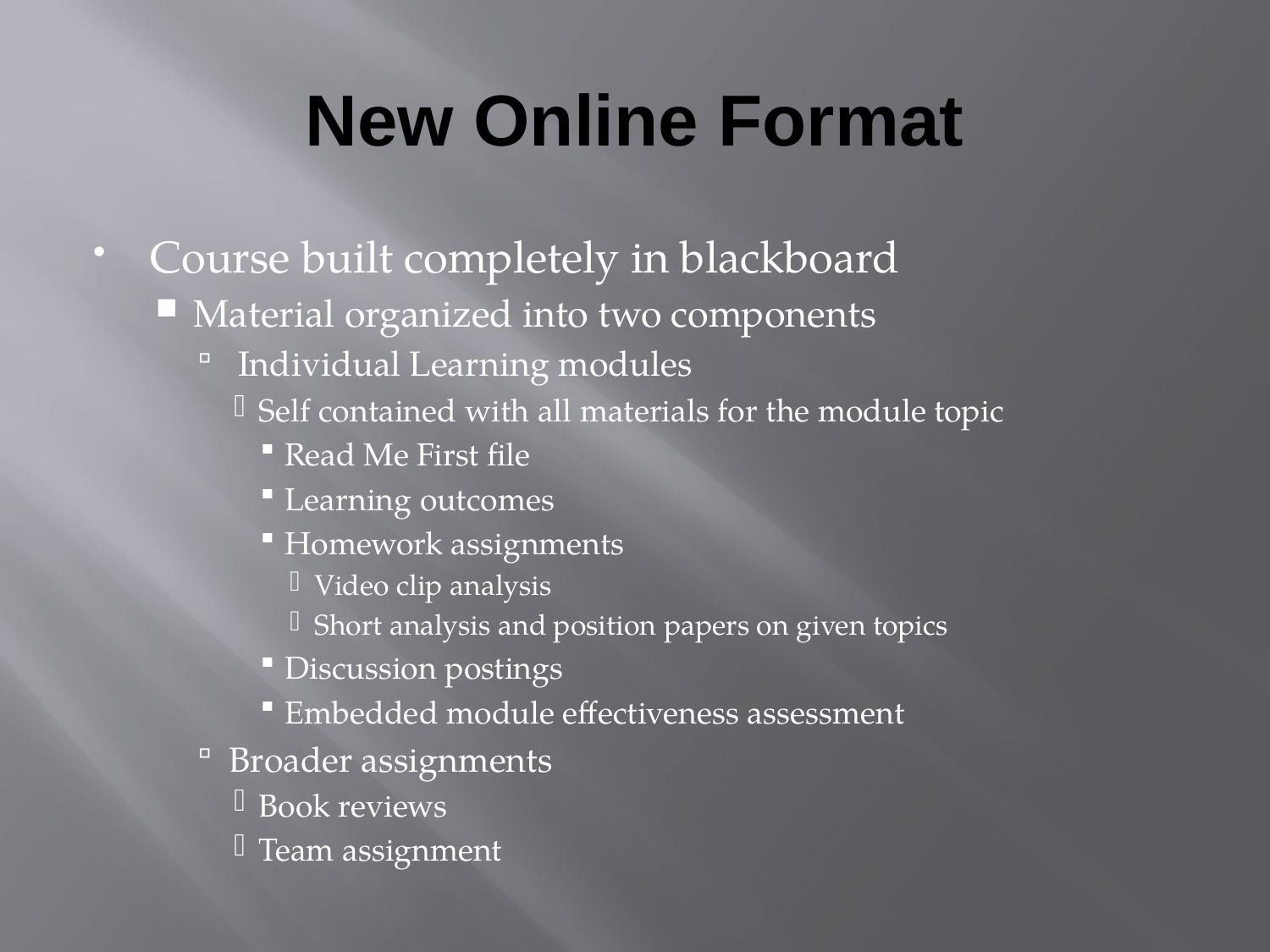

# New Online Format
Course built completely in blackboard
Material organized into two components
 Individual Learning modules
Self contained with all materials for the module topic
Read Me First file
Learning outcomes
Homework assignments
Video clip analysis
Short analysis and position papers on given topics
Discussion postings
Embedded module effectiveness assessment
Broader assignments
Book reviews
Team assignment